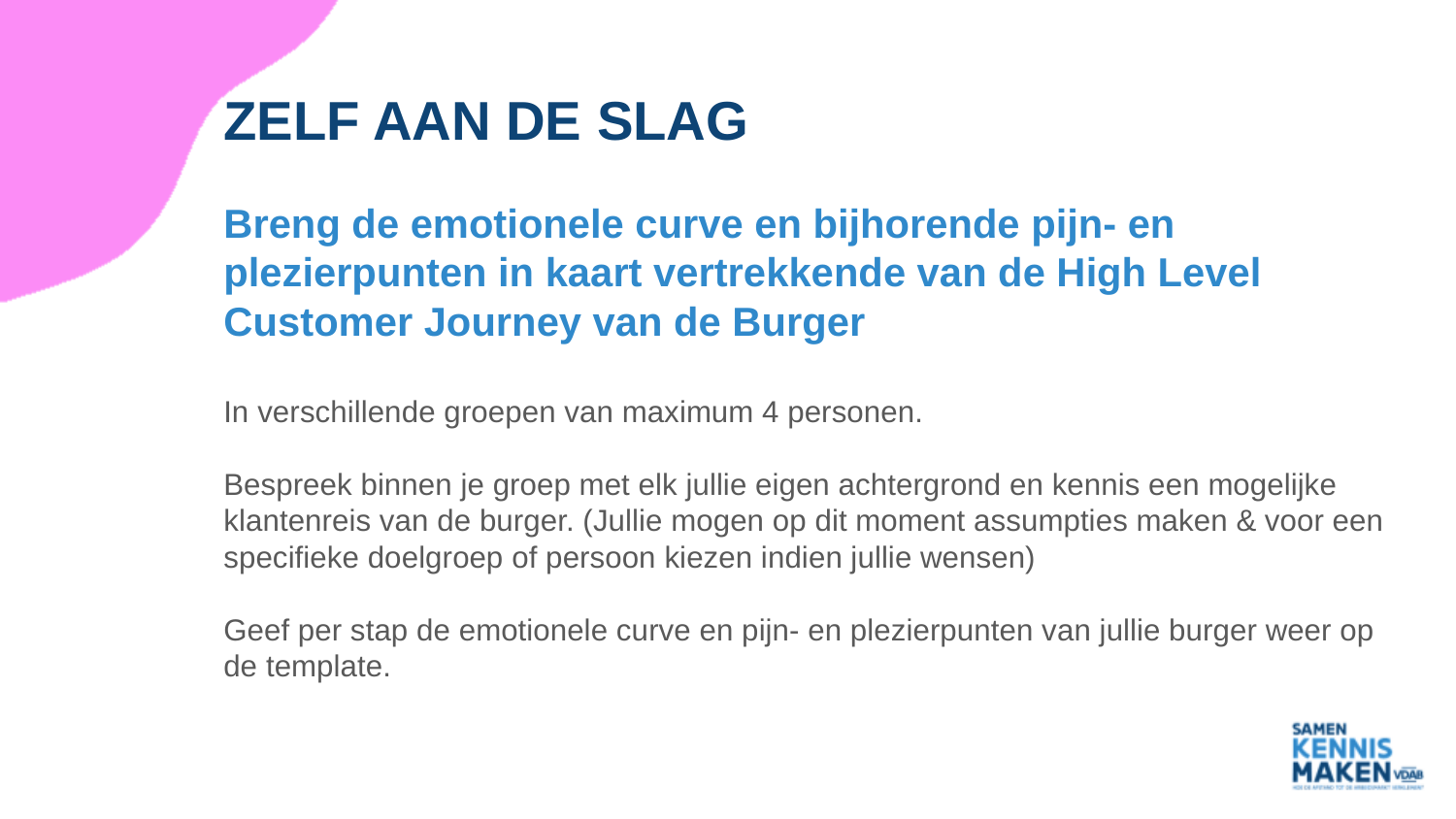

# ZELF AAN DE SLAG
Breng de emotionele curve en bijhorende pijn- en plezierpunten in kaart vertrekkende van de High Level Customer Journey van de Burger

In verschillende groepen van maximum 4 personen.

Bespreek binnen je groep met elk jullie eigen achtergrond en kennis een mogelijke klantenreis van de burger. (Jullie mogen op dit moment assumpties maken & voor een specifieke doelgroep of persoon kiezen indien jullie wensen)

Geef per stap de emotionele curve en pijn- en plezierpunten van jullie burger weer op de template.